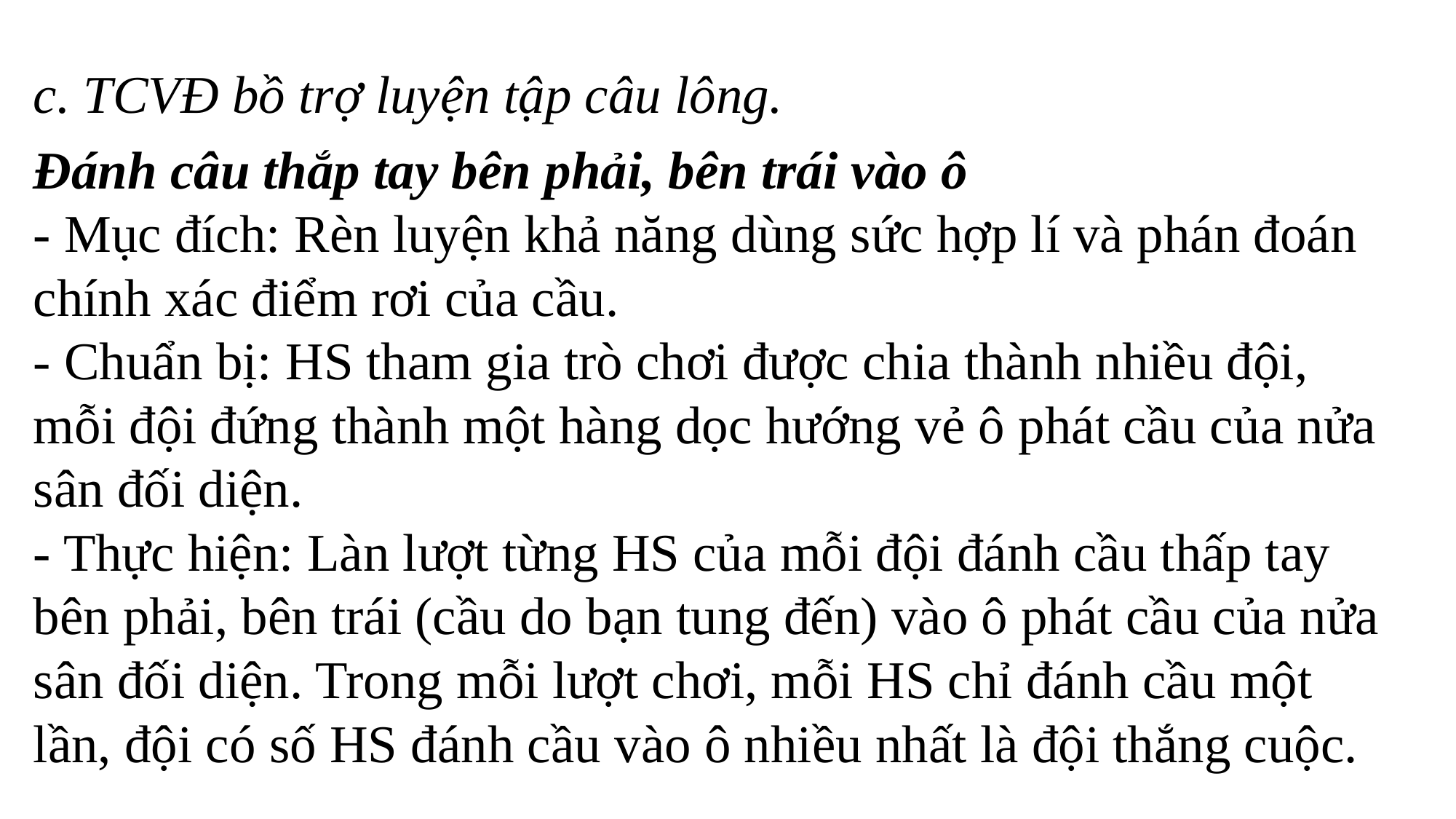

c. TCVĐ bồ trợ luyện tập câu lông.
Đánh câu thắp tay bên phải, bên trái vào ô
- Mục đích: Rèn luyện khả năng dùng sức hợp lí và phán đoán chính xác điểm rơi của cầu.
- Chuẩn bị: HS tham gia trò chơi được chia thành nhiều đội, mỗi đội đứng thành một hàng dọc hướng vẻ ô phát cầu của nửa sân đối diện.
- Thực hiện: Làn lượt từng HS của mỗi đội đánh cầu thấp tay bên phải, bên trái (cầu do bạn tung đến) vào ô phát cầu của nửa sân đối diện. Trong mỗi lượt chơi, mỗi HS chỉ đánh cầu một lần, đội có số HS đánh cầu vào ô nhiều nhất là đội thắng cuộc.